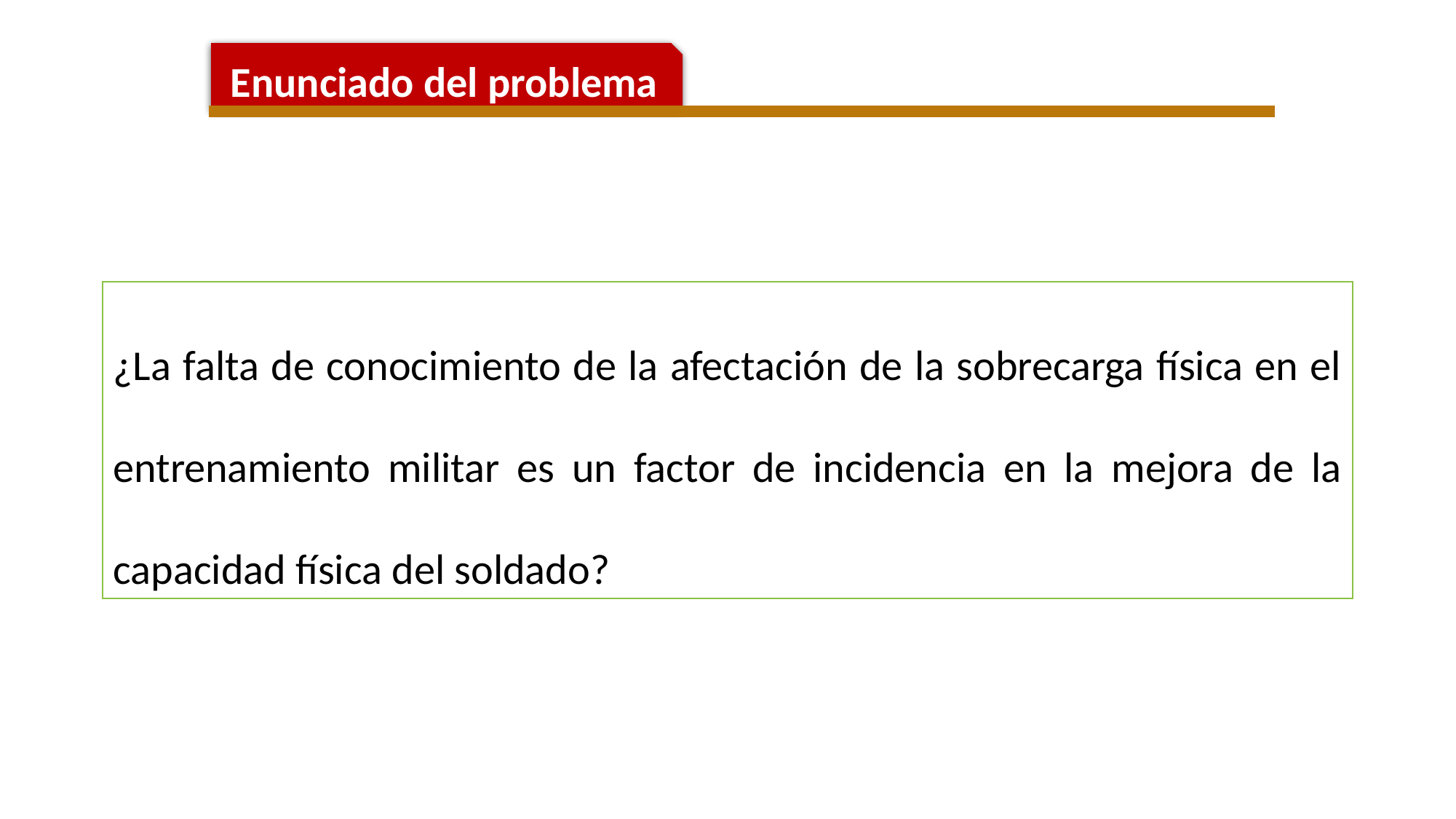

Enunciado del problema
¿La falta de conocimiento de la afectación de la sobrecarga física en el entrenamiento militar es un factor de incidencia en la mejora de la capacidad física del soldado?